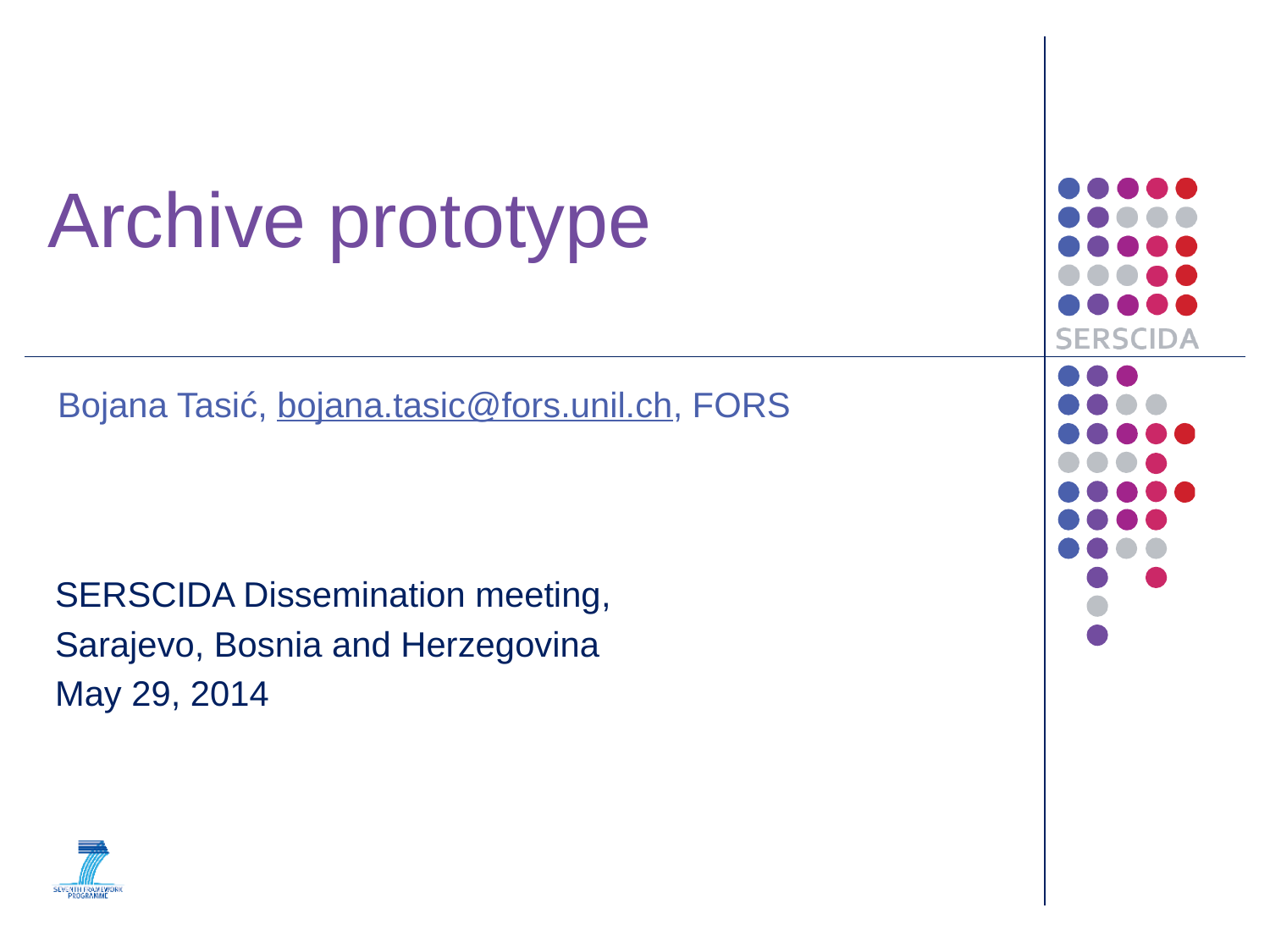

# Archive prototype
Bojana Tasić, bojana.tasic@fors.unil.ch, FORS
SERSCIDA Dissemination meeting,
Sarajevo, Bosnia and Herzegovina
May 29, 2014